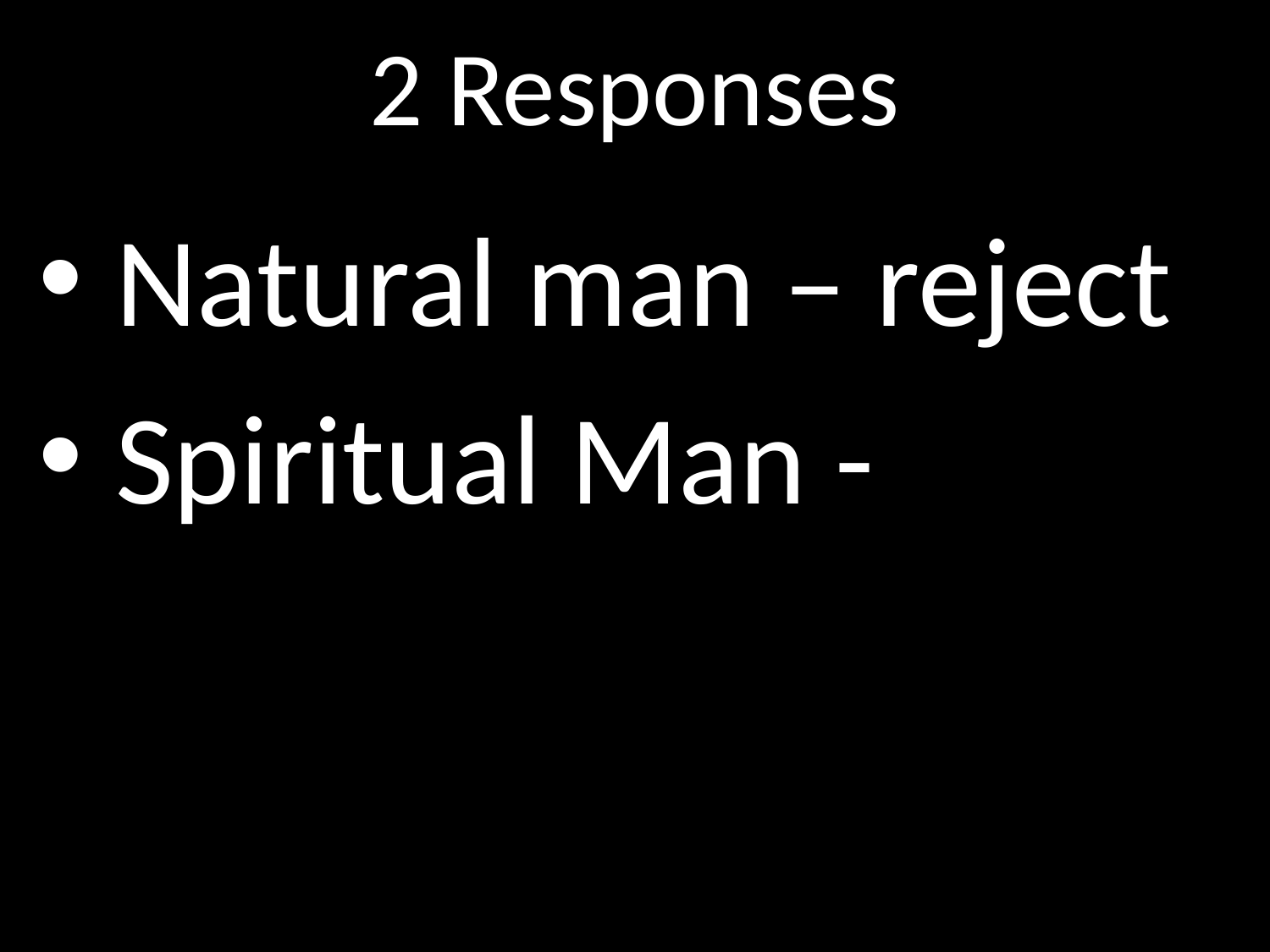

# 2 Responses
GOD
 Natural man – reject
 Spiritual Man -
GOD